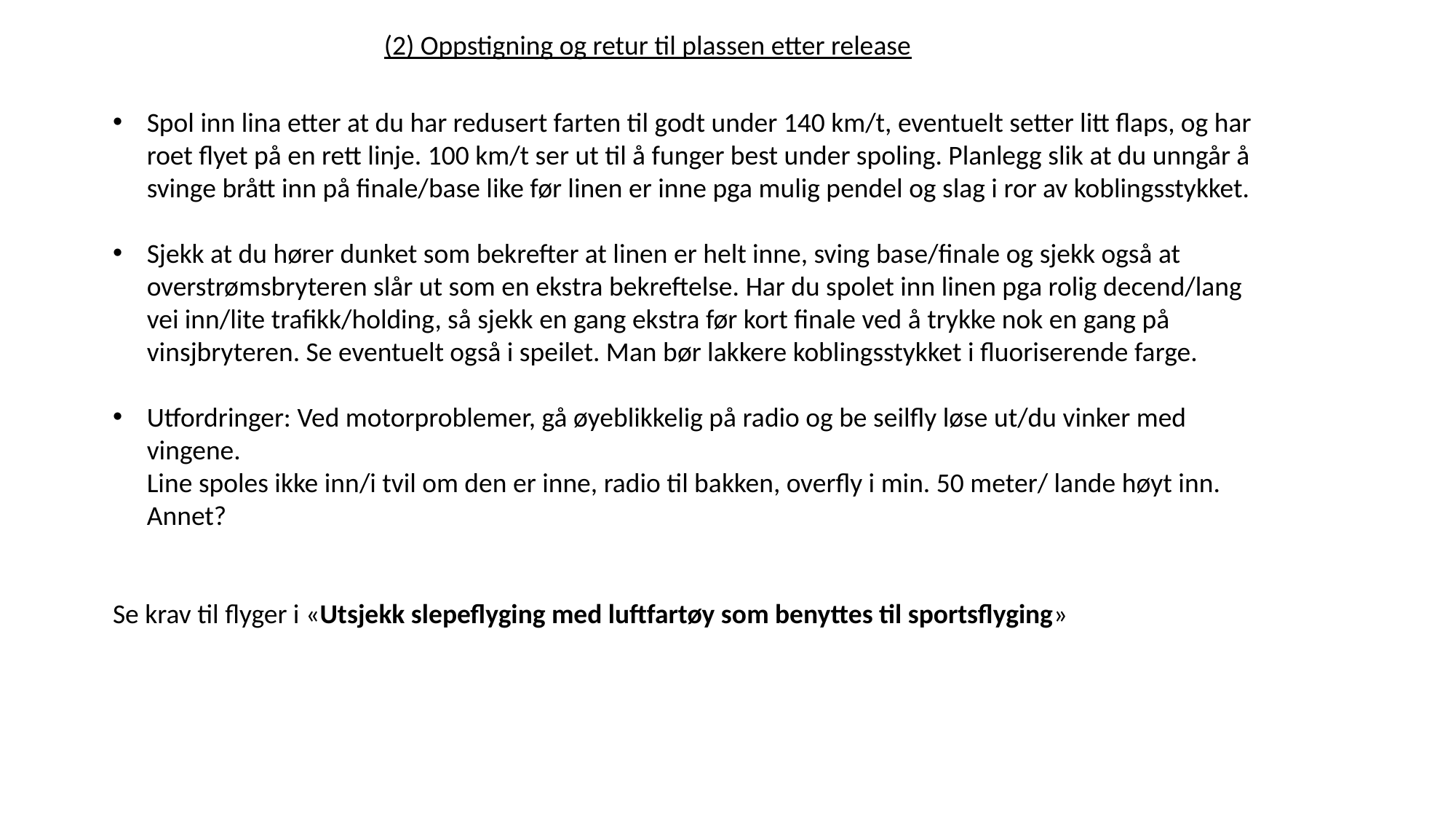

(2) Oppstigning og retur til plassen etter release

Spol inn lina etter at du har redusert farten til godt under 140 km/t, eventuelt setter litt flaps, og har roet flyet på en rett linje. 100 km/t ser ut til å funger best under spoling. Planlegg slik at du unngår å svinge brått inn på finale/base like før linen er inne pga mulig pendel og slag i ror av koblingsstykket.
Sjekk at du hører dunket som bekrefter at linen er helt inne, sving base/finale og sjekk også at overstrømsbryteren slår ut som en ekstra bekreftelse. Har du spolet inn linen pga rolig decend/lang vei inn/lite trafikk/holding, så sjekk en gang ekstra før kort finale ved å trykke nok en gang på vinsjbryteren. Se eventuelt også i speilet. Man bør lakkere koblingsstykket i fluoriserende farge.
Utfordringer: Ved motorproblemer, gå øyeblikkelig på radio og be seilfly løse ut/du vinker med vingene.
Line spoles ikke inn/i tvil om den er inne, radio til bakken, overfly i min. 50 meter/ lande høyt inn. Annet?

Se krav til flyger i «Utsjekk slepeflyging med luftfartøy som benyttes til sportsflyging»